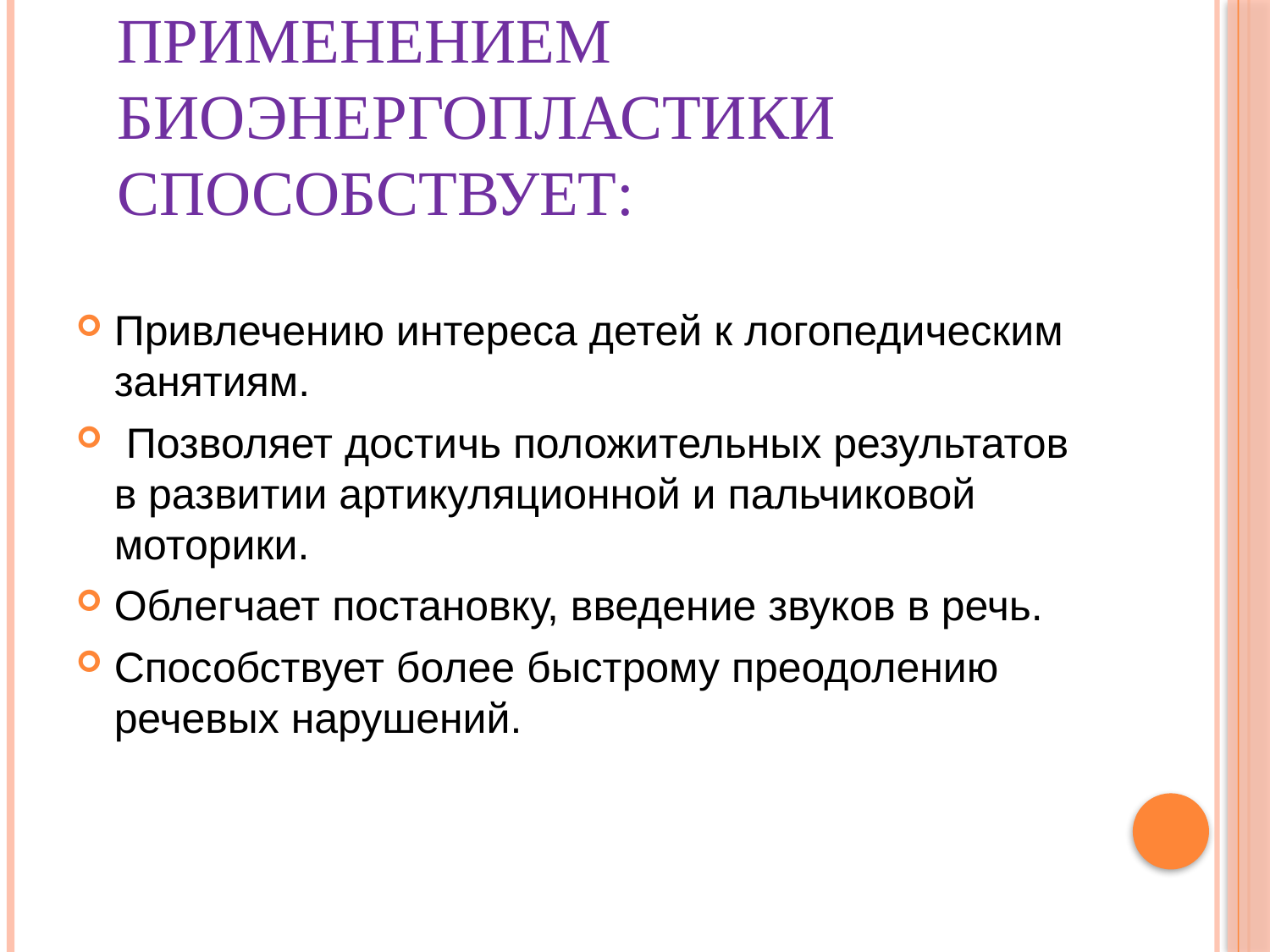

# Системная работа с применением биоэнергопластики способствует:

Привлечению интереса детей к логопедическим занятиям.
 Позволяет достичь положительных результатов в развитии артикуляционной и пальчиковой моторики.
Облегчает постановку, введение звуков в речь.
Способствует более быстрому преодолению речевых нарушений.